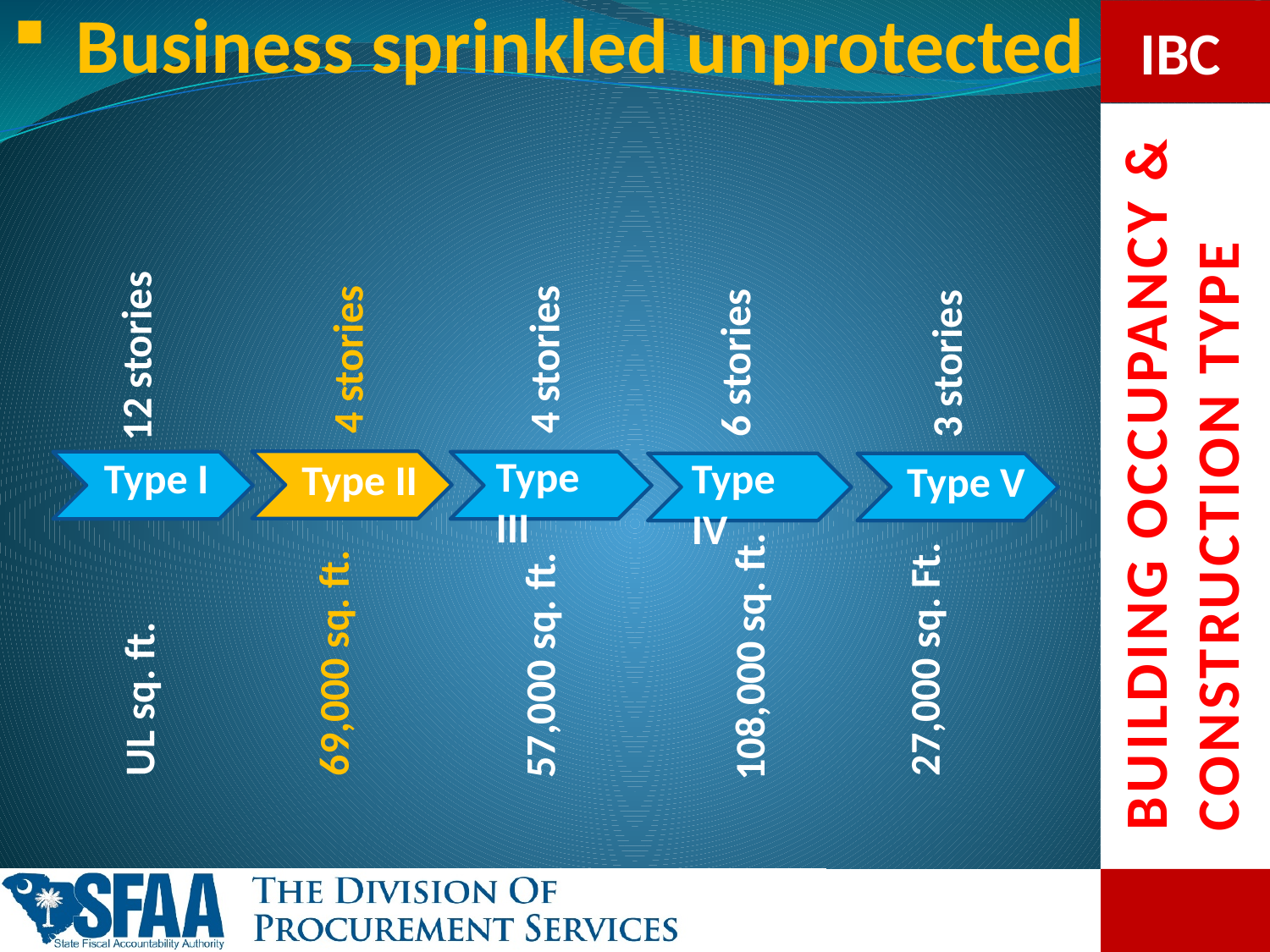

Business sprinkled unprotected

4 stories
4 stories
6 stories
3 stories
12 stories
Type II
Type III
Type IV
Type V
27,000 sq. Ft.
UL sq. ft.
69,000 sq. ft.
57,000 sq. ft.
Type I
108,000 sq. ft.